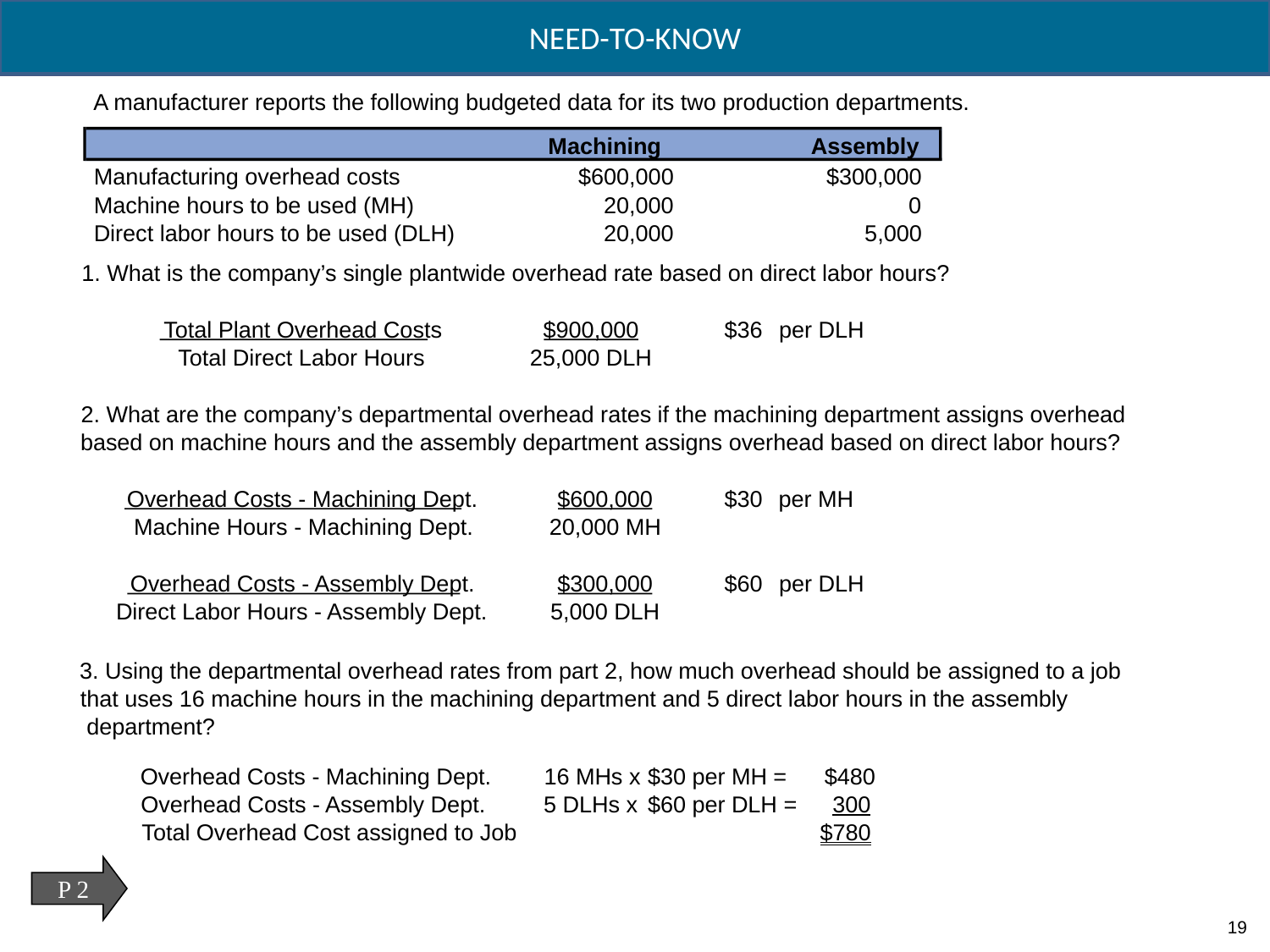

NEED-TO-KNOW
A manufacturer reports the following budgeted data for its two production departments.

Machining
Assembly

Manufacturing overhead costs
$600,000
$300,000
Machine hours to be used (MH)
20,000
0
Direct labor hours to be used (DLH)
20,000
5,000
1. What is the company’s single plantwide overhead rate based on direct labor hours?
Total Plant Overhead Costs
$900,000
$36
per DLH

Total Direct Labor Hours
25,000 DLH
2. What are the company’s departmental overhead rates if the machining department assigns overhead
based on machine hours and the assembly department assigns overhead based on direct labor hours?
Overhead Costs - Machining Dept.
$600,000
$30
per MH

Machine Hours - Machining Dept.
20,000 MH
Overhead Costs - Assembly Dept.
$300,000
$60
per DLH

Direct Labor Hours - Assembly Dept.
5,000 DLH
3. Using the departmental overhead rates from part 2, how much overhead should be assigned to a job
that uses 16 machine hours in the machining department and 5 direct labor hours in the assembly
department?
Overhead Costs - Machining Dept.
16 MHs x
$30 per MH =
$480
Overhead Costs - Assembly Dept.
5 DLHs x
$60 per DLH =
300
Total Overhead Cost assigned to Job
$780
P 2
19